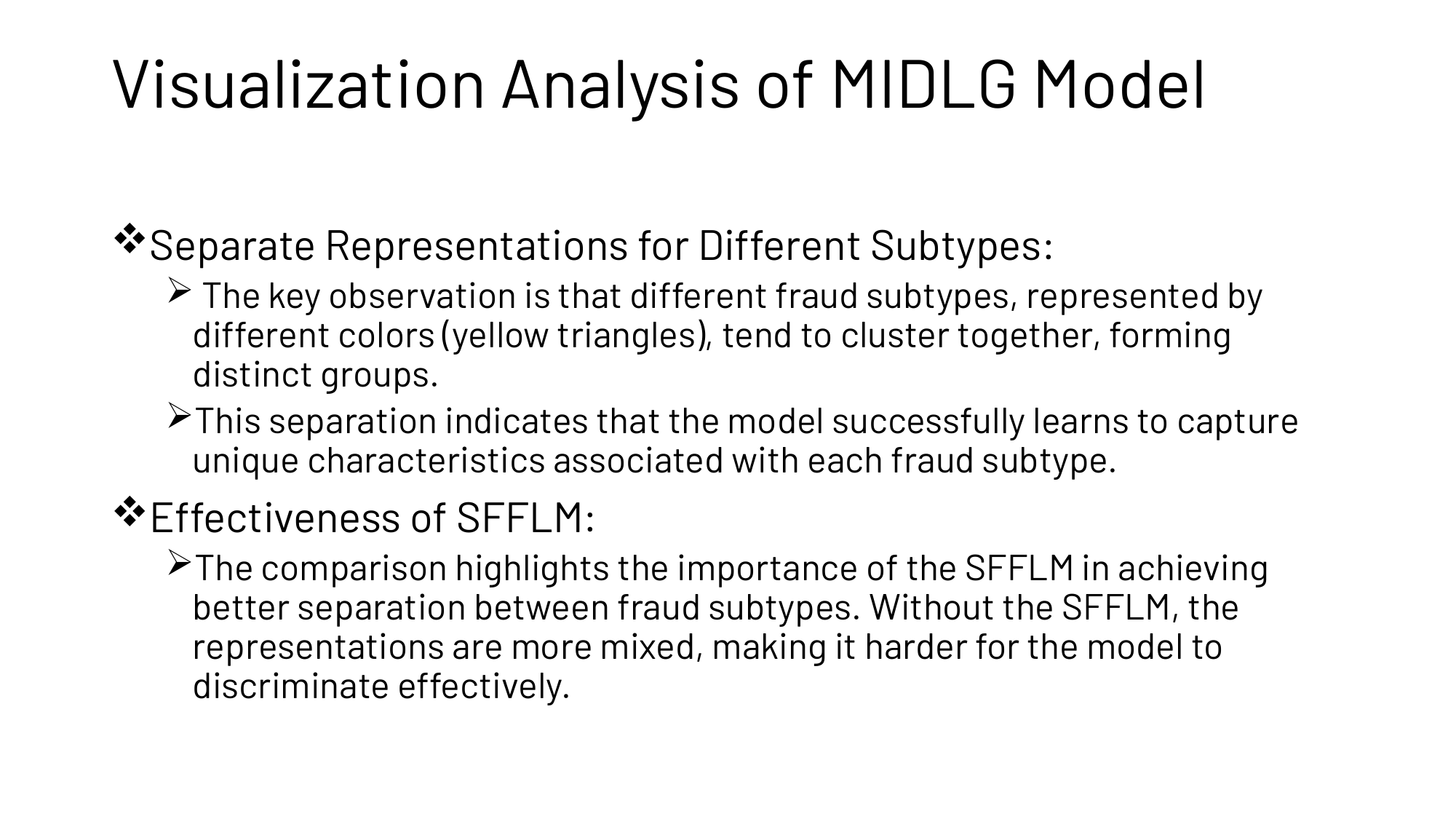

Visualization Analysis of MIDLG Model
Separate Representations for Different Subtypes:
 The key observation is that different fraud subtypes, represented by different colors (yellow triangles), tend to cluster together, forming distinct groups.
This separation indicates that the model successfully learns to capture unique characteristics associated with each fraud subtype.
Effectiveness of SFFLM:
The comparison highlights the importance of the SFFLM in achieving better separation between fraud subtypes. Without the SFFLM, the representations are more mixed, making it harder for the model to discriminate effectively.